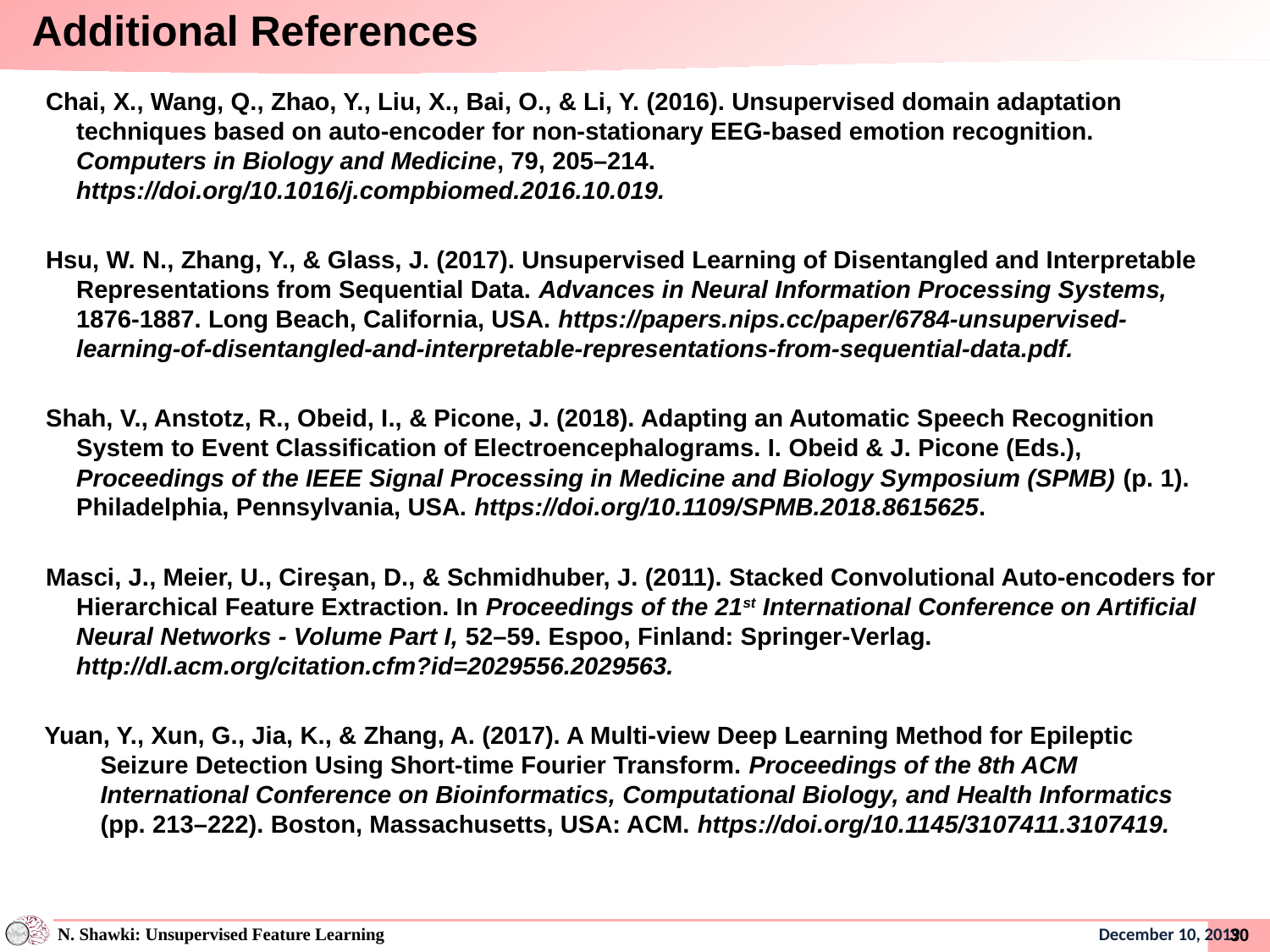

# Additional References
Chai, X., Wang, Q., Zhao, Y., Liu, X., Bai, O., & Li, Y. (2016). Unsupervised domain adaptation techniques based on auto-encoder for non-stationary EEG-based emotion recognition. Computers in Biology and Medicine, 79, 205–214. https://doi.org/10.1016/j.compbiomed.2016.10.019.

Hsu, W. N., Zhang, Y., & Glass, J. (2017). Unsupervised Learning of Disentangled and Interpretable Representations from Sequential Data. Advances in Neural Information Processing Systems, 1876-1887. Long Beach, California, USA. https://papers.nips.cc/paper/6784-unsupervised-learning-of-disentangled-and-interpretable-representations-from-sequential-data.pdf.

Shah, V., Anstotz, R., Obeid, I., & Picone, J. (2018). Adapting an Automatic Speech Recognition System to Event Classification of Electroencephalograms. I. Obeid & J. Picone (Eds.), Proceedings of the IEEE Signal Processing in Medicine and Biology Symposium (SPMB) (p. 1). Philadelphia, Pennsylvania, USA. https://doi.org/10.1109/SPMB.2018.8615625.

Masci, J., Meier, U., Cireşan, D., & Schmidhuber, J. (2011). Stacked Convolutional Auto-encoders for Hierarchical Feature Extraction. In Proceedings of the 21st International Conference on Artificial Neural Networks - Volume Part I, 52–59. Espoo, Finland: Springer-Verlag. http://dl.acm.org/citation.cfm?id=2029556.2029563.

Yuan, Y., Xun, G., Jia, K., & Zhang, A. (2017). A Multi-view Deep Learning Method for Epileptic Seizure Detection Using Short-time Fourier Transform. Proceedings of the 8th ACM International Conference on Bioinformatics, Computational Biology, and Health Informatics (pp. 213–222). Boston, Massachusetts, USA: ACM. https://doi.org/10.1145/3107411.3107419.